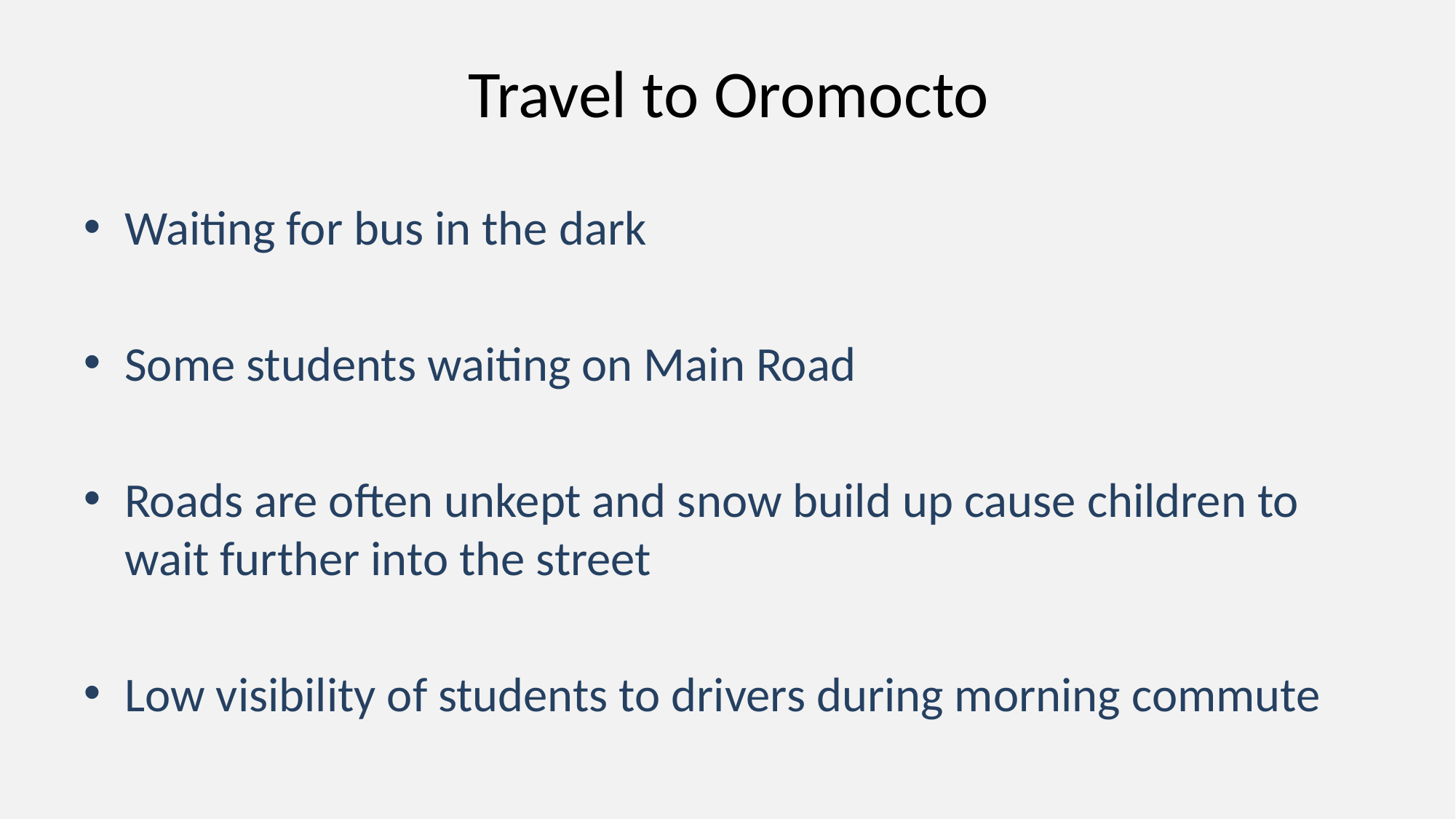

# Travel to Oromocto
Waiting for bus in the dark

Some students waiting on Main Road

Roads are often unkept and snow build up cause children to wait further into the street

Low visibility of students to drivers during morning commute